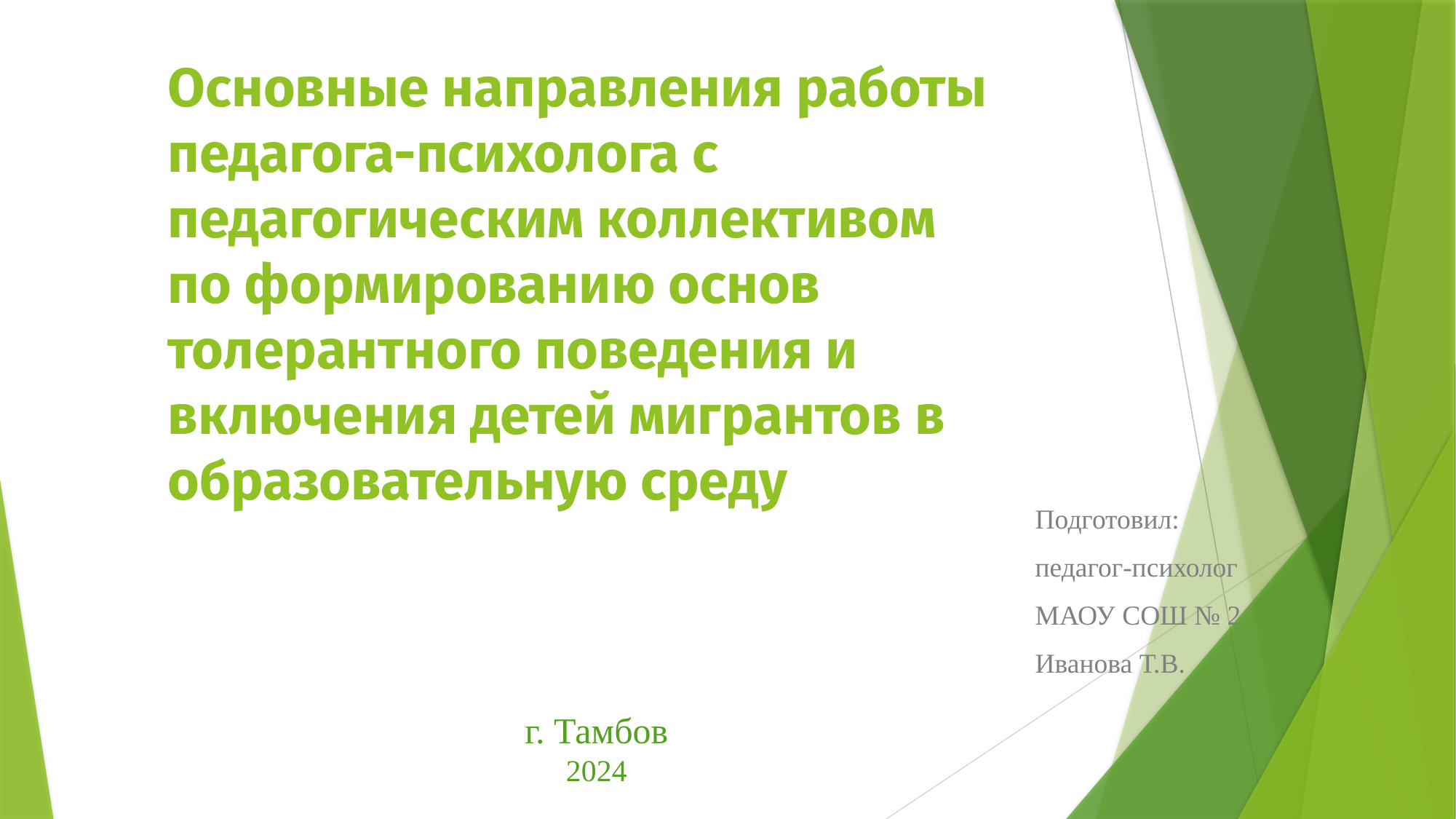

# Основные направления работы педагога-психолога с педагогическим коллективом по формированию основ толерантного поведения и включения детей мигрантов в образовательную среду
Подготовил:
педагог-психолог
МАОУ СОШ № 2
Иванова Т.В.
г. Тамбов
2024